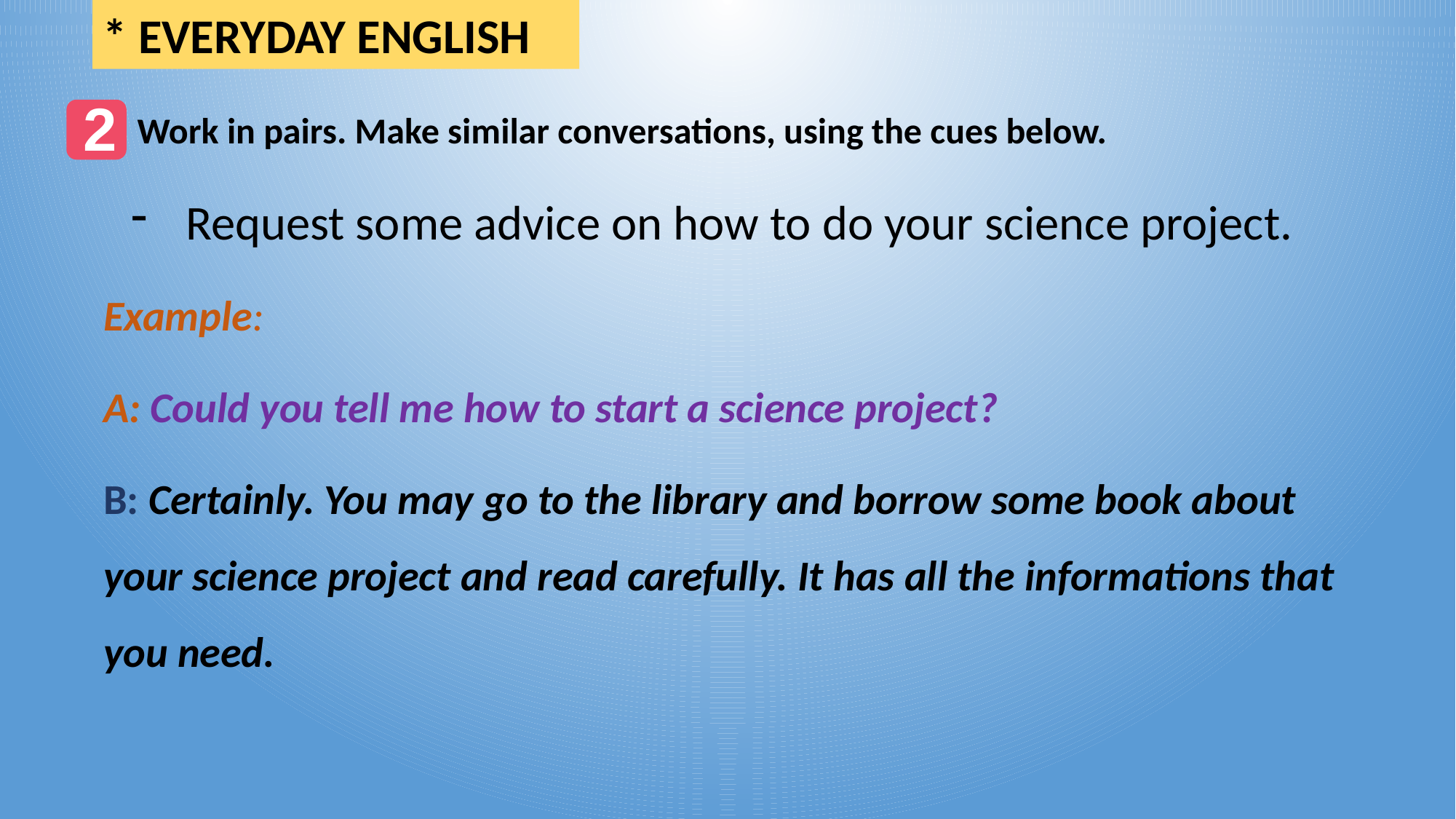

* EVERYDAY ENGLISH
2

Work in pairs. Make similar conversations, using the cues below.
Request some advice on how to do your science project.
Example:
A: Could you tell me how to start a science project?
B: Certainly. You may go to the library and borrow some book about your science project and read carefully. It has all the informations that you need.